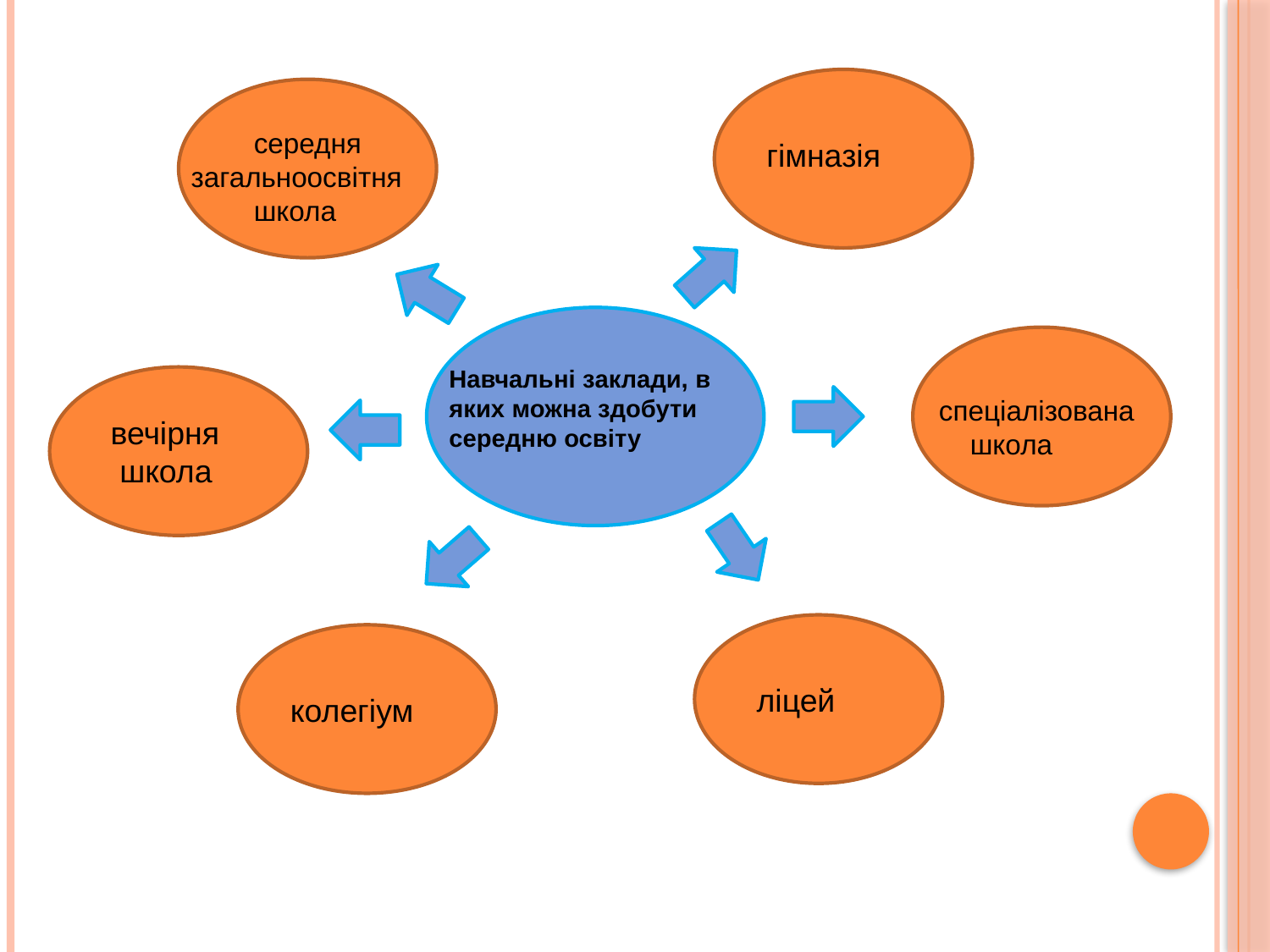

середня  загальноосвітня
        школа
гімназія

Навчальні заклади, в яких можна здобути        середню освіту

   спеціалізована
       школа

 вечірня
  школа

ліцей
колегіум